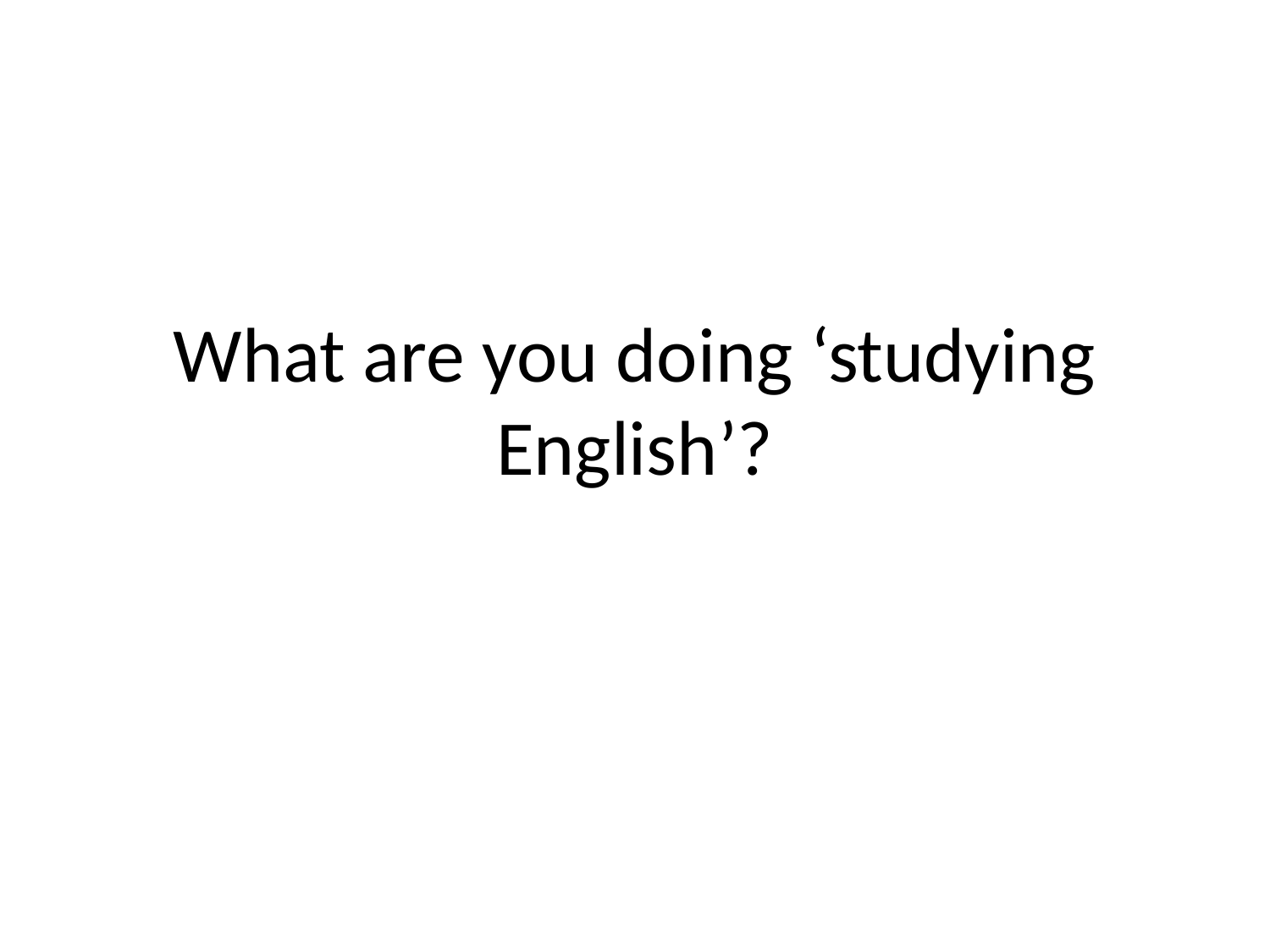

# What are you doing ‘studying English’?